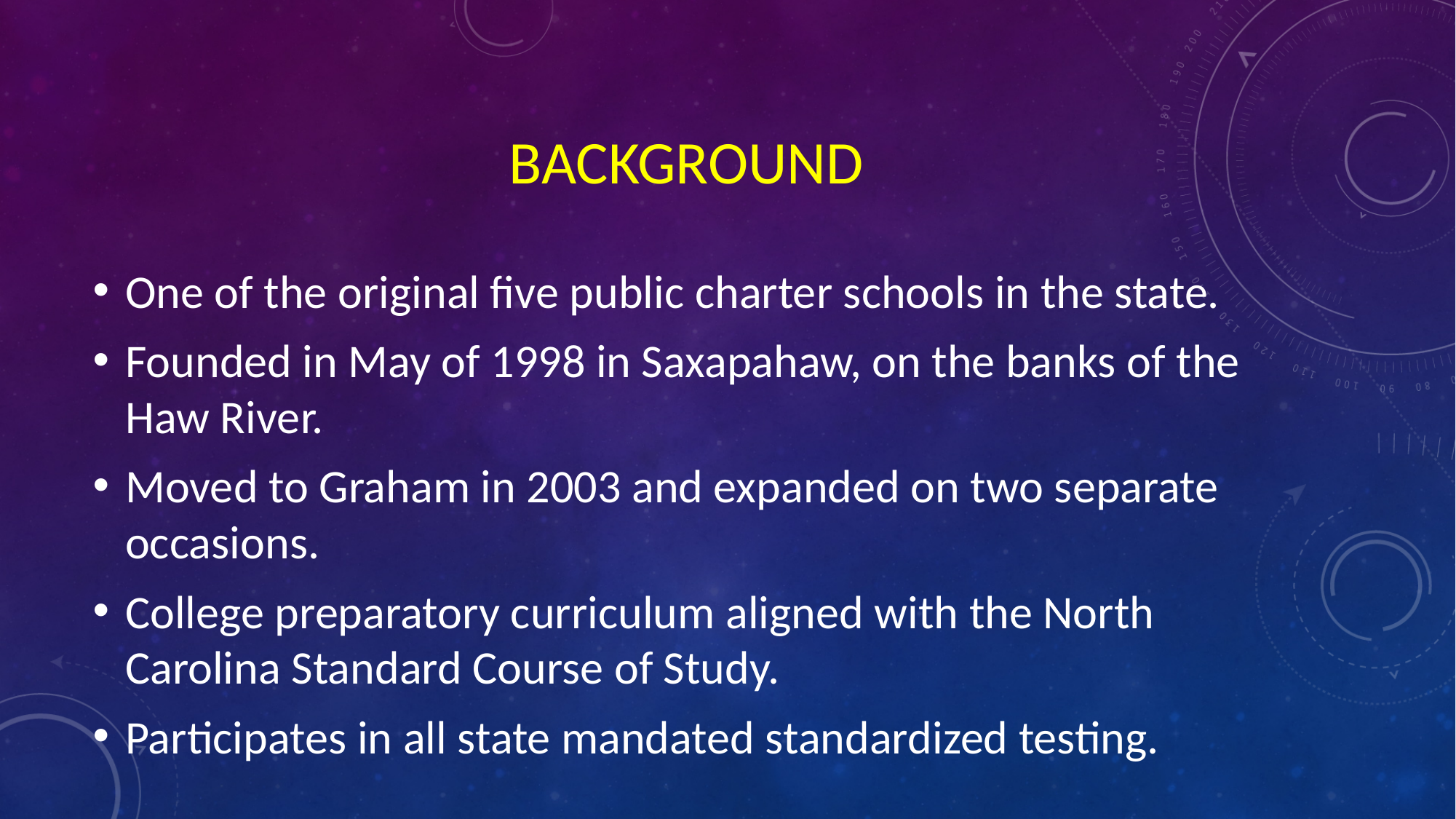

# Background
One of the original five public charter schools in the state.
Founded in May of 1998 in Saxapahaw, on the banks of the Haw River.
Moved to Graham in 2003 and expanded on two separate occasions.
College preparatory curriculum aligned with the North Carolina Standard Course of Study.
Participates in all state mandated standardized testing.